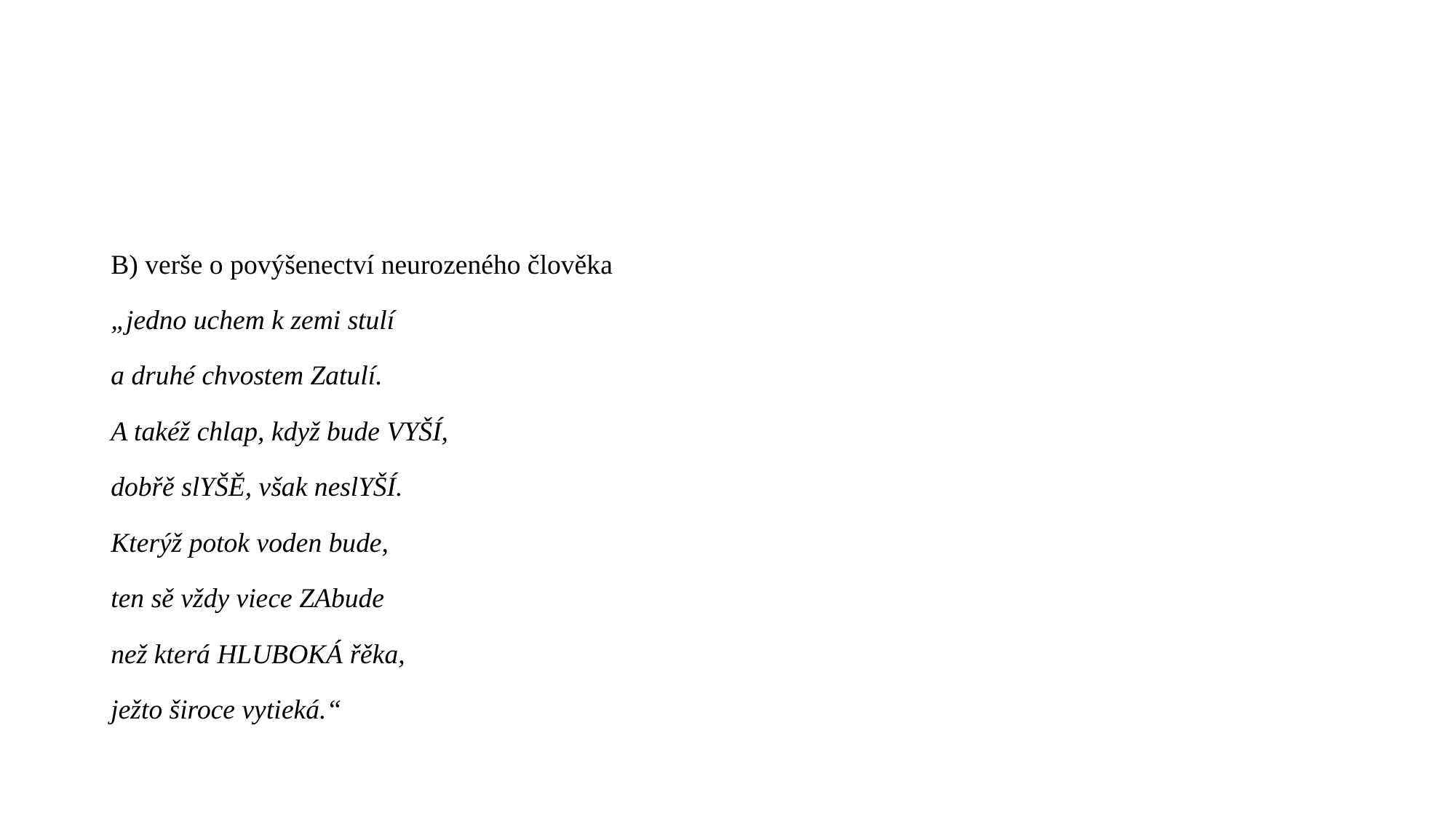

#
B) verše o povýšenectví neurozeného člověka
„jedno uchem k zemi stulí
a druhé chvostem Zatulí.
A takéž chlap, když bude VYŠÍ,
dobřě slYŠĚ, však neslYŠÍ.
Kterýž potok voden bude,
ten sě vždy viece ZAbude
než která HLUBOKÁ řěka,
ježto široce vytieká.“